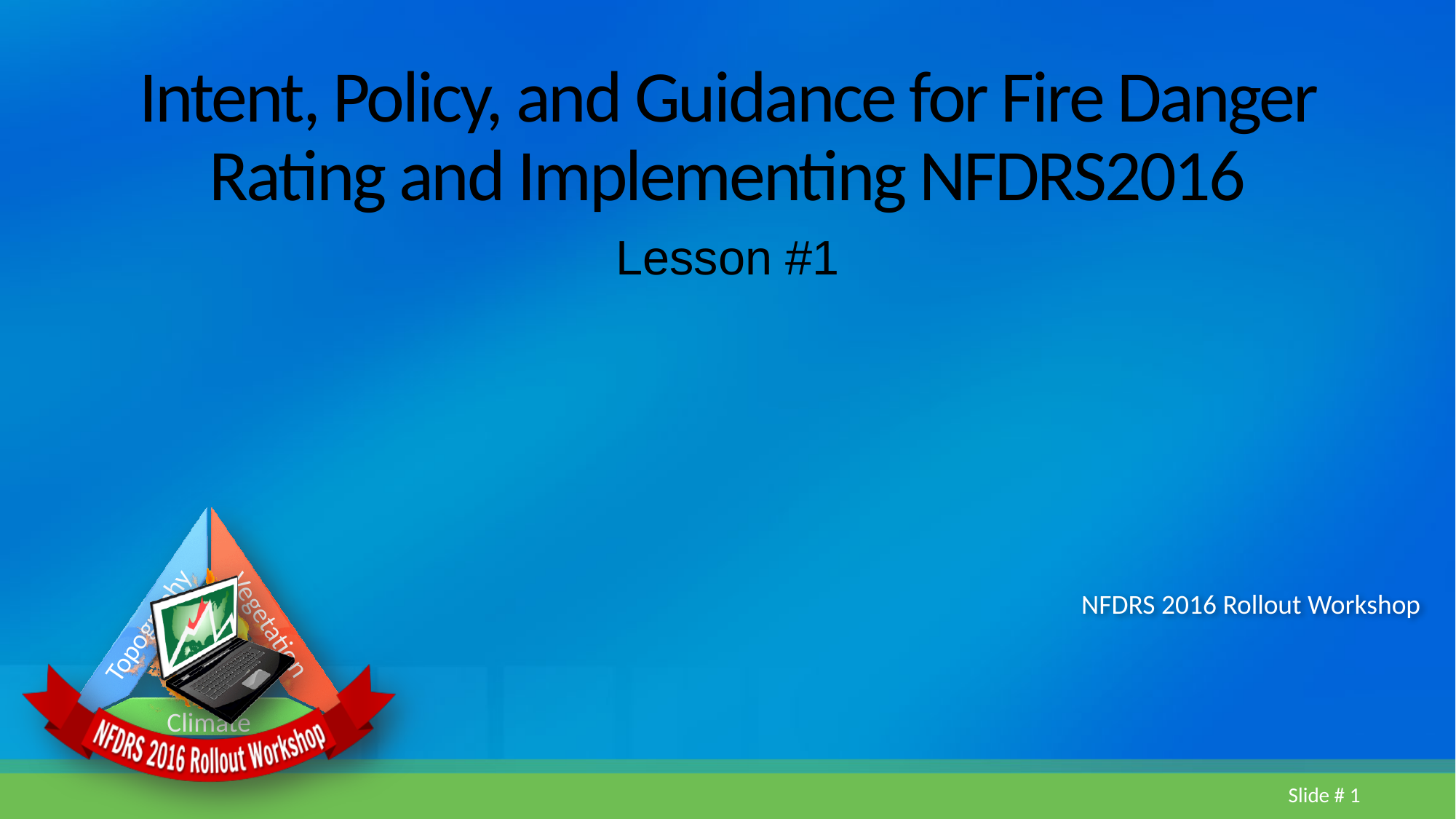

# Intent, Policy, and Guidance for Fire Danger Rating and Implementing NFDRS2016
Lesson #1